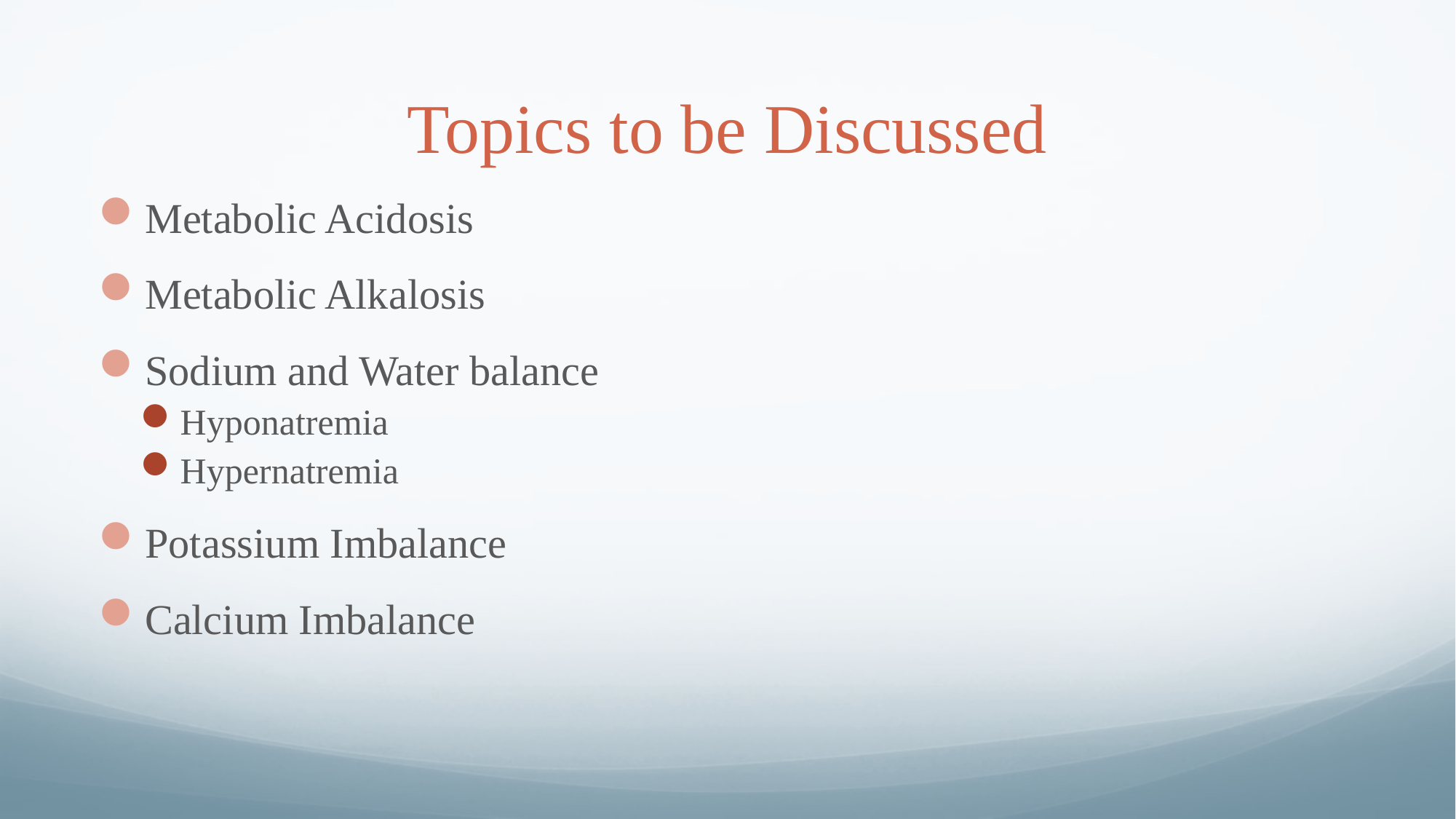

# Topics to be Discussed
Metabolic Acidosis
Metabolic Alkalosis
Sodium and Water balance
Hyponatremia
Hypernatremia
Potassium Imbalance
Calcium Imbalance